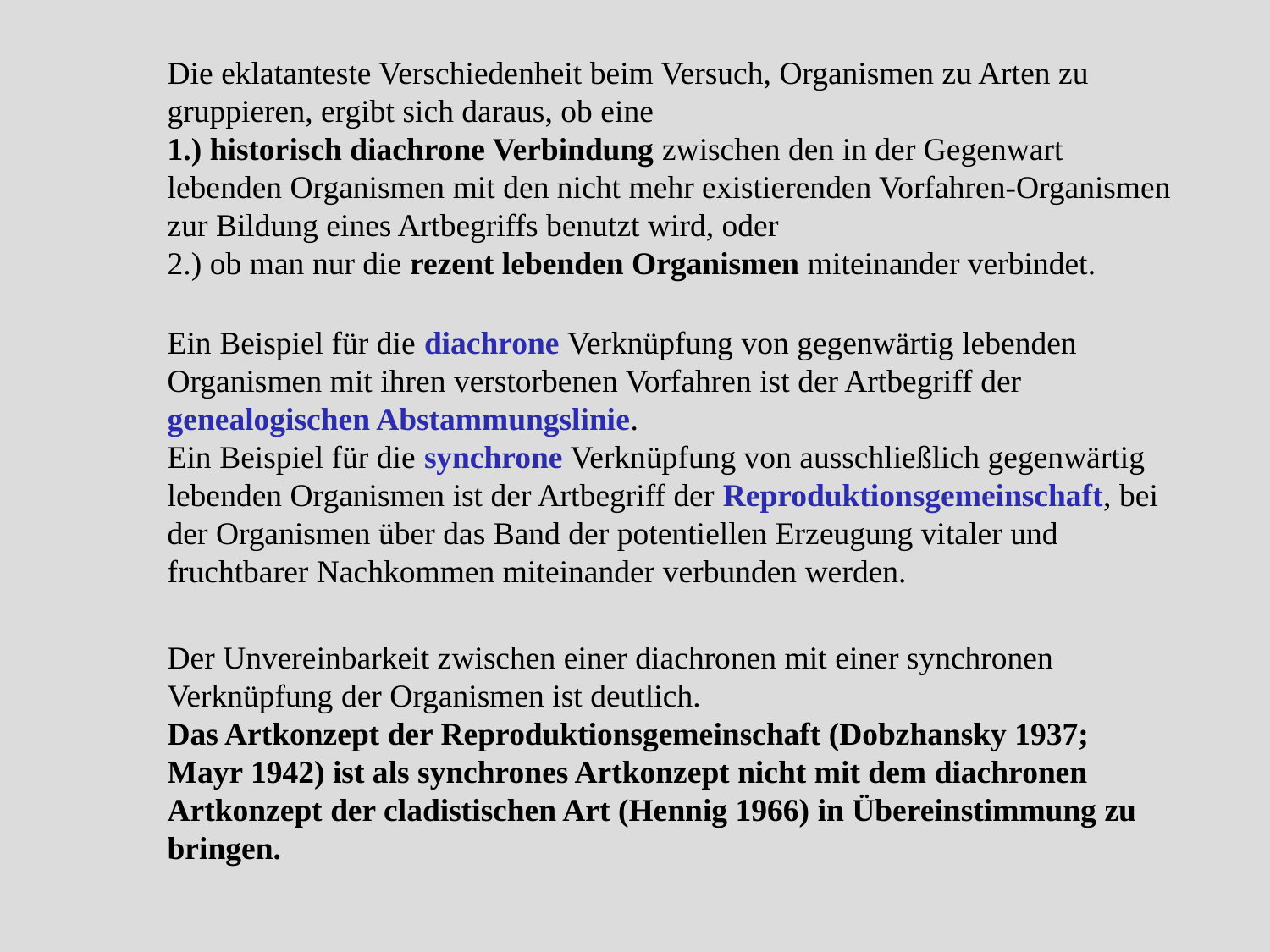

Die eklatanteste Verschiedenheit beim Versuch, Organismen zu Arten zu gruppieren, ergibt sich daraus, ob eine
1.) historisch diachrone Verbindung zwischen den in der Gegenwart lebenden Organismen mit den nicht mehr existierenden Vorfahren-Organismen zur Bildung eines Artbegriffs benutzt wird, oder
2.) ob man nur die rezent lebenden Organismen miteinander verbindet.
Ein Beispiel für die diachrone Verknüpfung von gegenwärtig lebenden Organismen mit ihren verstorbenen Vorfahren ist der Artbegriff der genealogischen Abstammungslinie.
Ein Beispiel für die synchrone Verknüpfung von ausschließlich gegenwärtig lebenden Organismen ist der Artbegriff der Reproduktionsgemeinschaft, bei der Organismen über das Band der potentiellen Erzeugung vitaler und fruchtbarer Nachkommen miteinander verbunden werden.
Der Unvereinbarkeit zwischen einer diachronen mit einer synchronen Verknüpfung der Organismen ist deutlich.
Das Artkonzept der Reproduktionsgemeinschaft (Dobzhansky 1937; Mayr 1942) ist als synchrones Artkonzept nicht mit dem diachronen Artkonzept der cladistischen Art (Hennig 1966) in Übereinstimmung zu bringen.